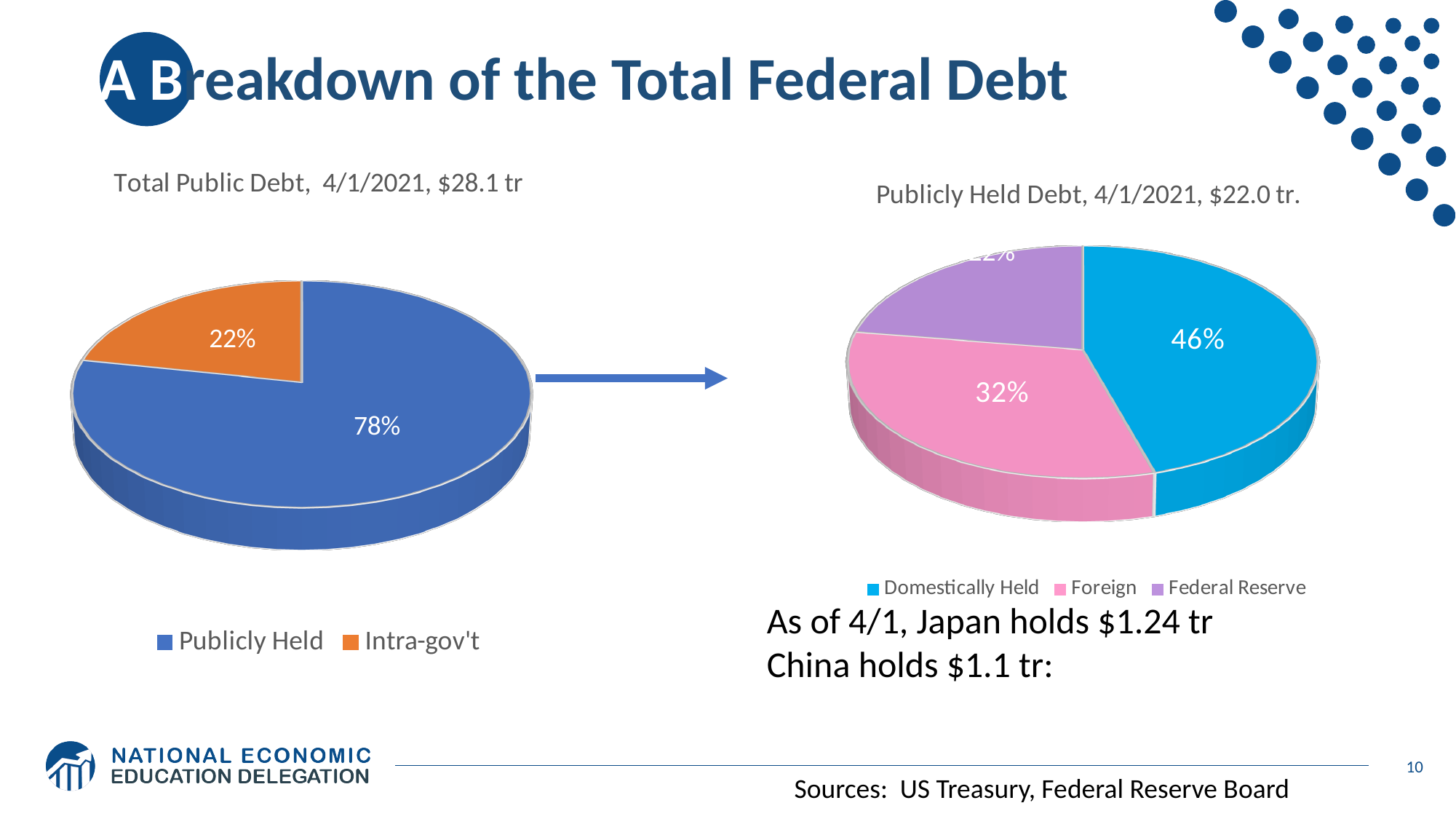

# A Breakdown of the Total Federal Debt

[unsupported chart]

[unsupported chart]

As of 4/1, Japan holds $1.24 tr
China holds $1.1 tr:
10
Sources:  US Treasury, Federal Reserve Board